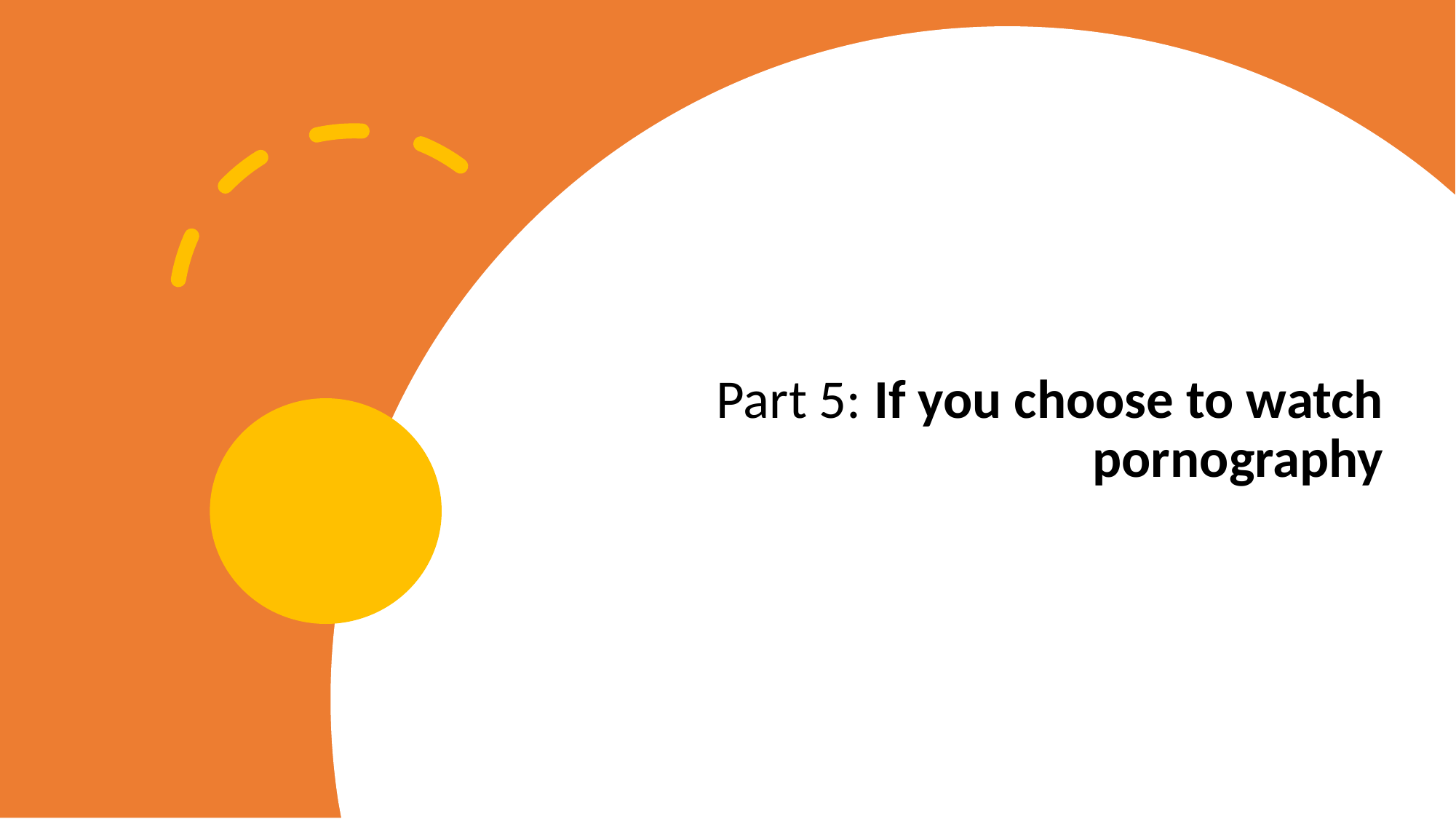

# Part 5: If you choose to watch pornography